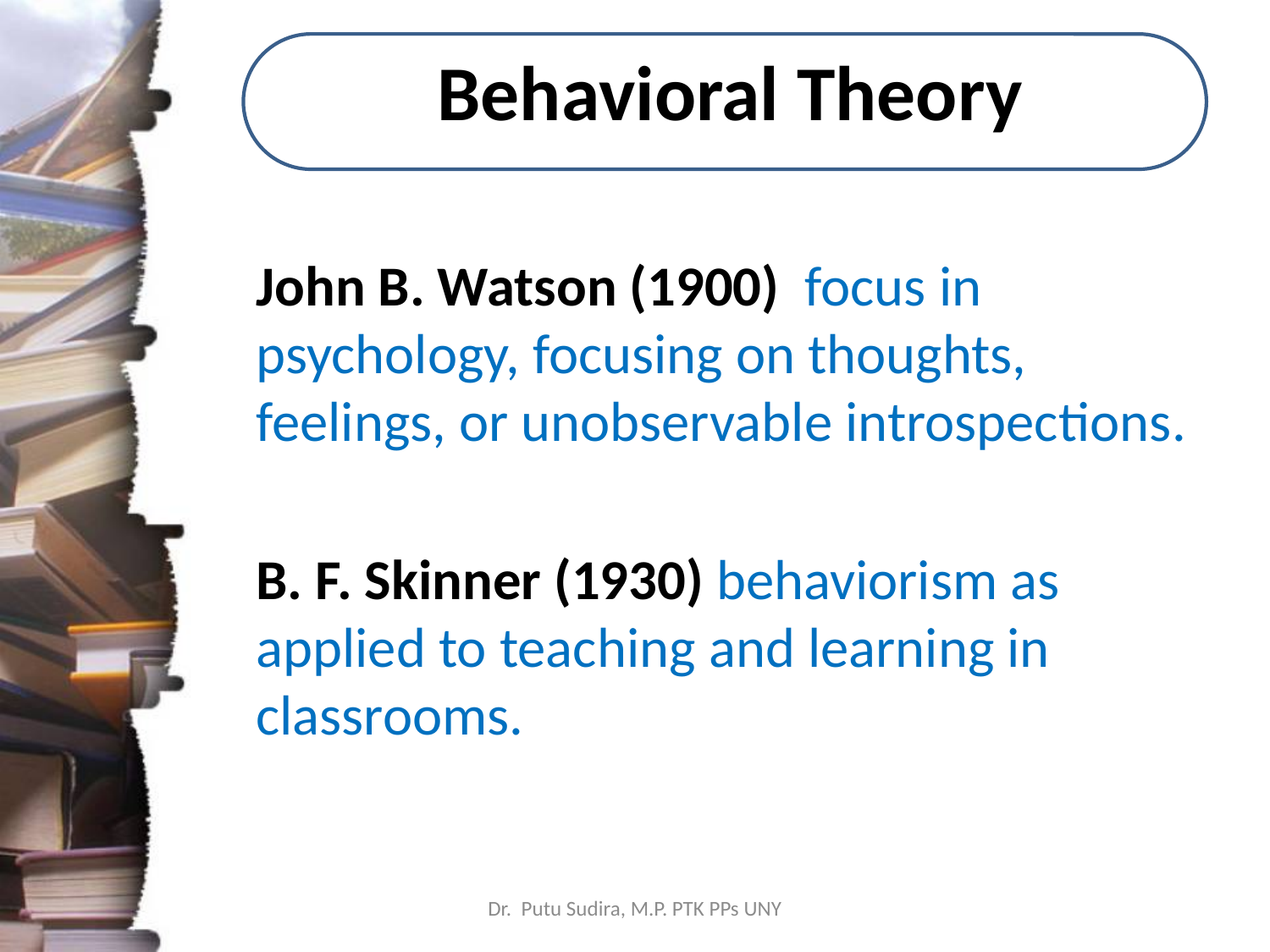

# Behavioral Theory

John B. Watson (1900)  focus in psychology, focusing on thoughts, feelings, or unobservable introspections.

B. F. Skinner (1930) behaviorism as applied to teaching and learning in classrooms.
Dr.  Putu Sudira, M.P. PTK PPs UNY